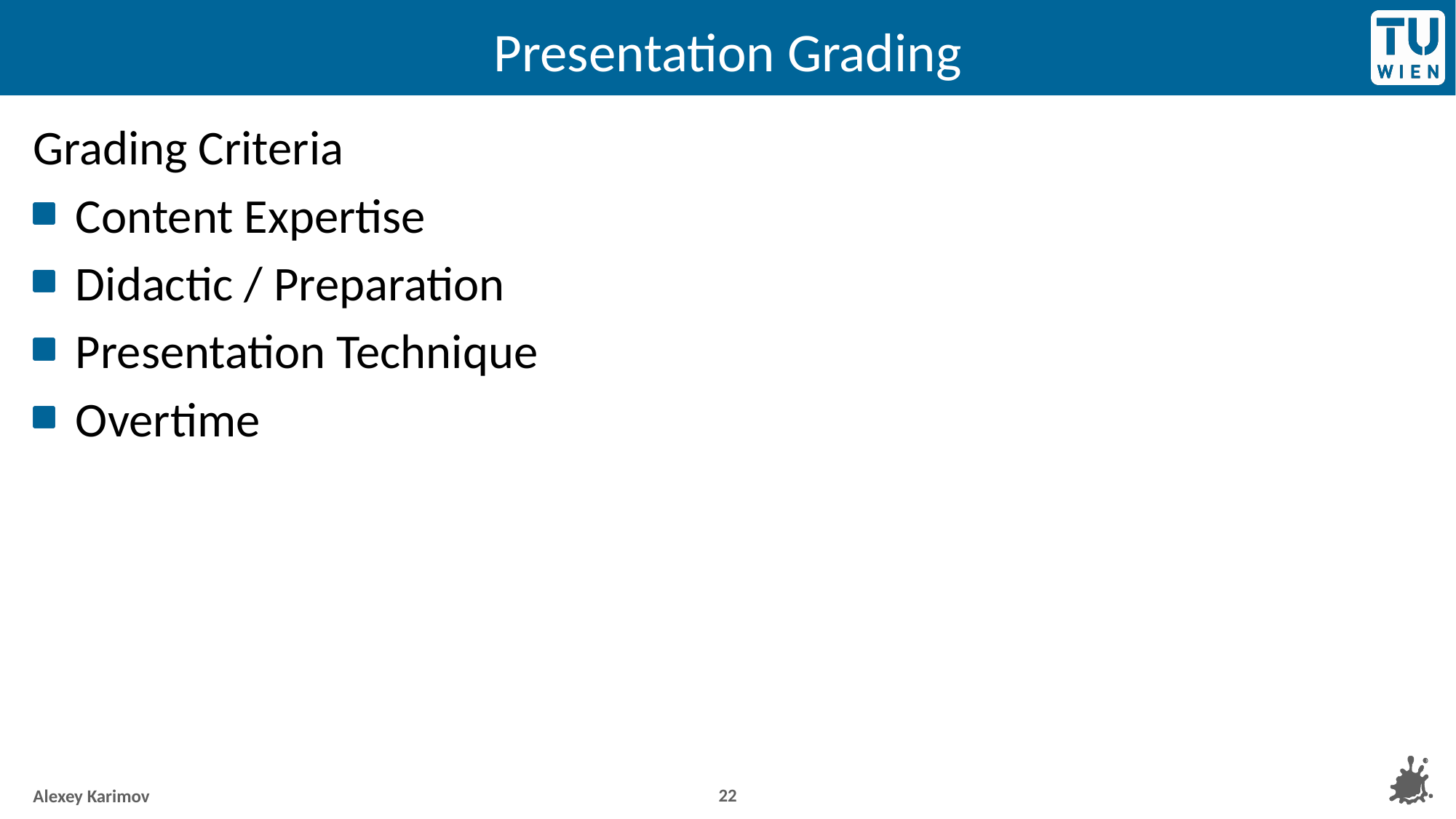

# Presentation Grading
Grading Criteria
Content Expertise
Didactic / Preparation
Presentation Technique
Overtime
22
Alexey Karimov